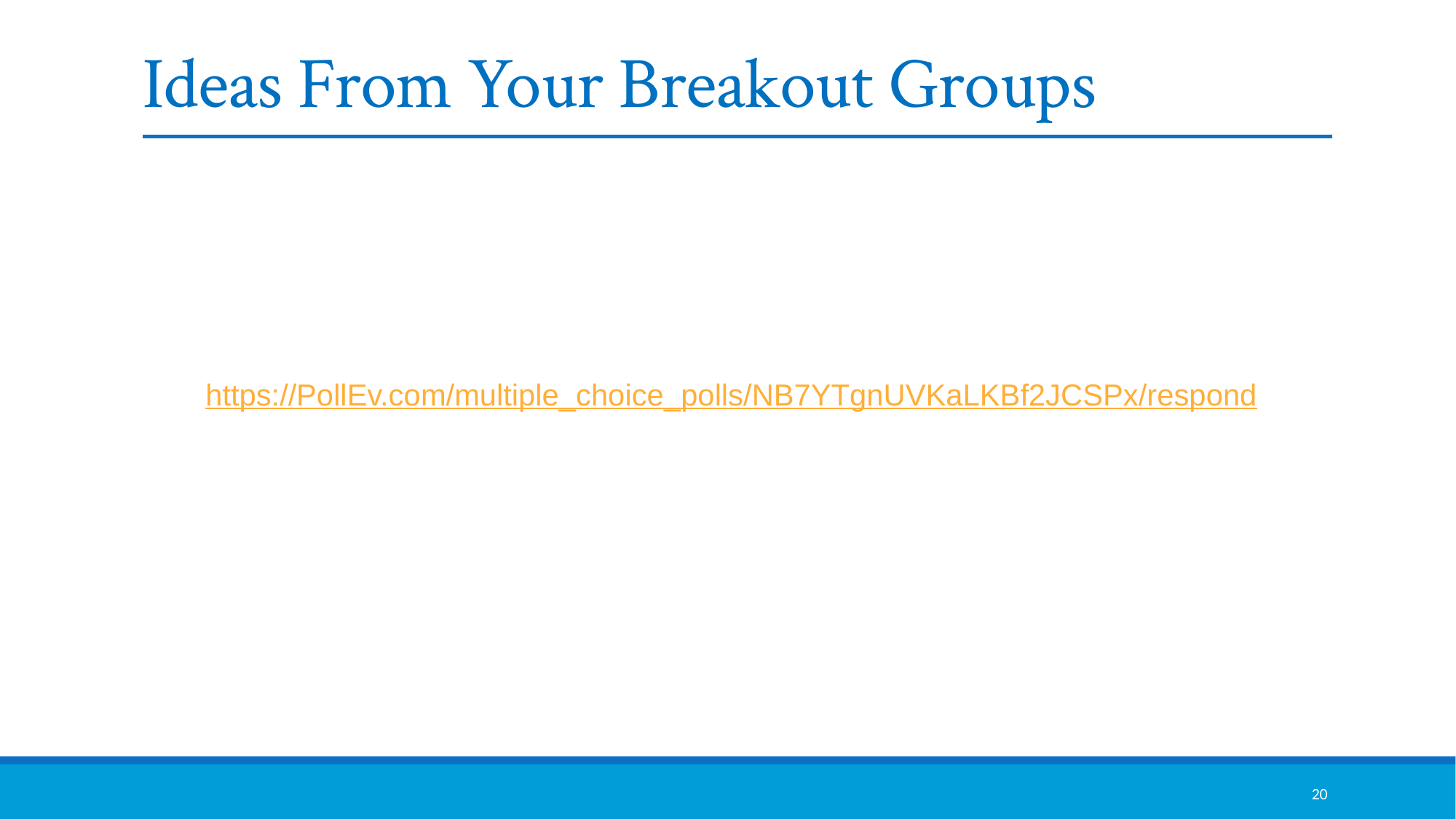

# Ideas From Your Breakout Groups

https://PollEv.com/multiple_choice_polls/NB7YTgnUVKaLKBf2JCSPx/respond

20